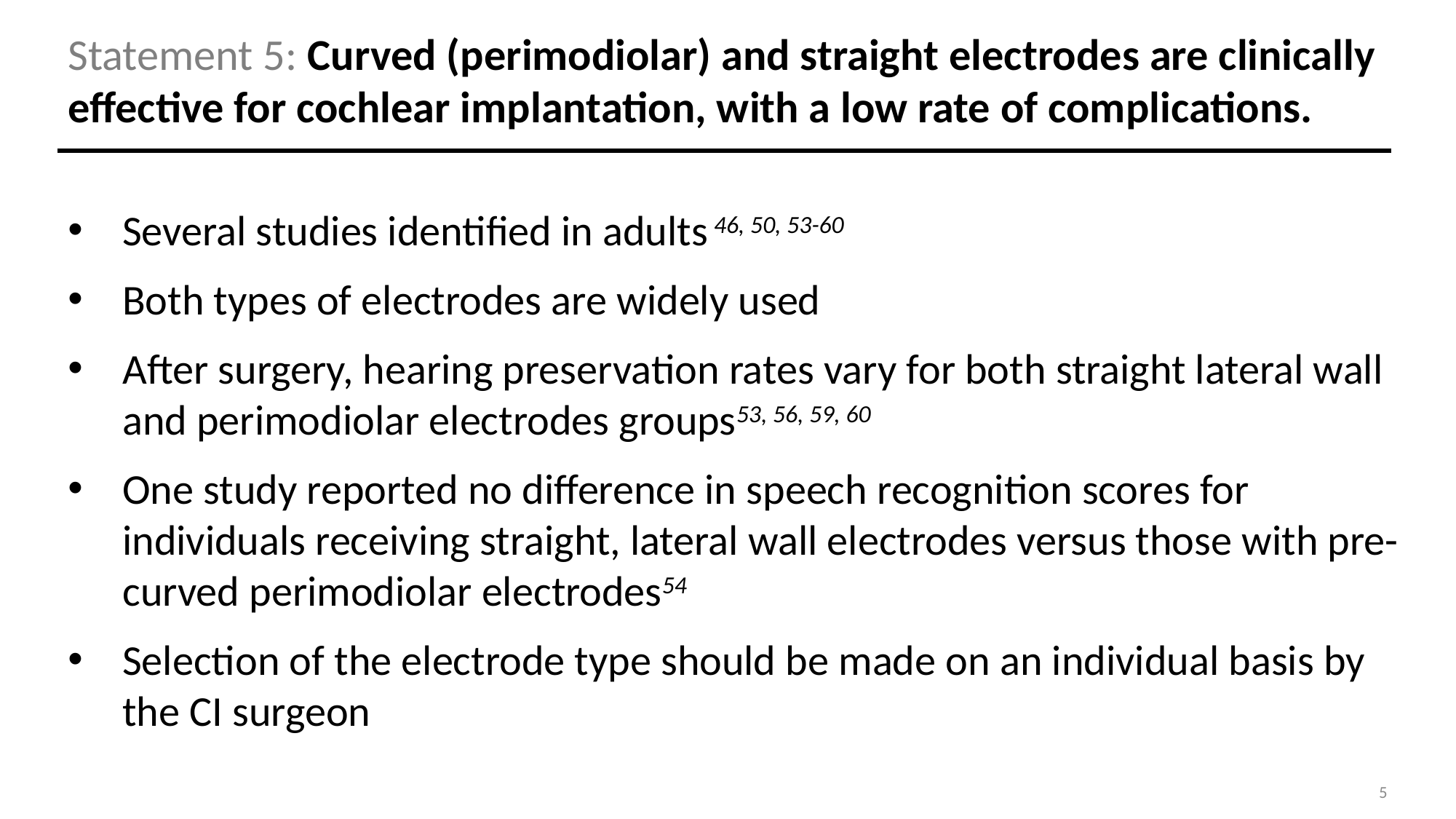

Statement 5: Curved (perimodiolar) and straight electrodes are clinically effective for cochlear implantation, with a low rate of complications.

Several studies identified in adults 46, 50, 53-60
Both types of electrodes are widely used
After surgery, hearing preservation rates vary for both straight lateral wall and perimodiolar electrodes groups53, 56, 59, 60
One study reported no difference in speech recognition scores for individuals receiving straight, lateral wall electrodes versus those with pre-curved perimodiolar electrodes54
Selection of the electrode type should be made on an individual basis by the CI surgeon
5